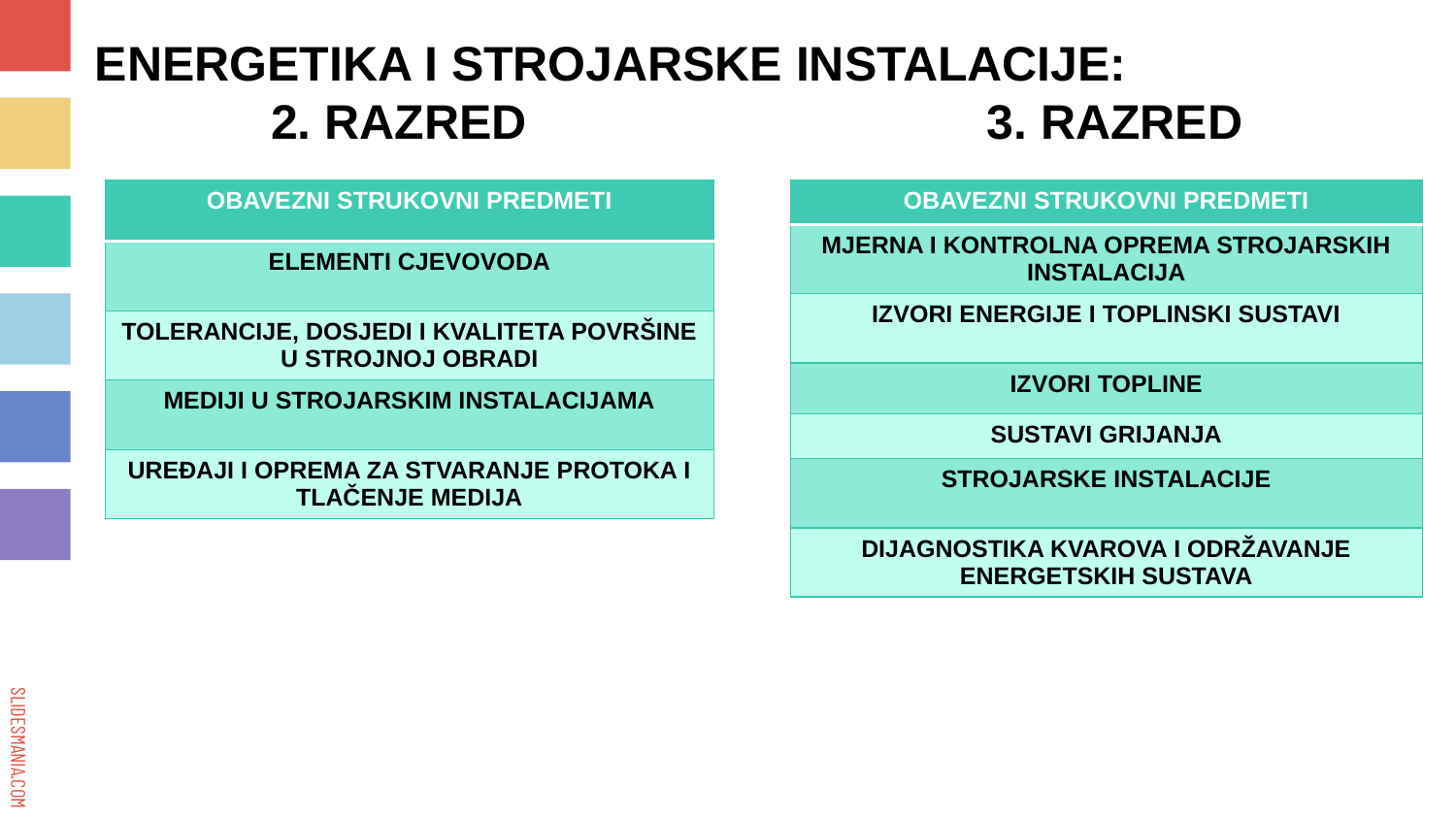

# ENERGETIKA I STROJARSKE INSTALACIJE: 2. RAZRED                                  3. RAZRED
| OBAVEZNI STRUKOVNI PREDMETI |
| --- |
| ELEMENTI CJEVOVODA |
| TOLERANCIJE, DOSJEDI I KVALITETA POVRŠINE U STROJNOJ OBRADI |
| MEDIJI U STROJARSKIM INSTALACIJAMA |
| UREĐAJI I OPREMA ZA STVARANJE PROTOKA I TLAČENJE MEDIJA |
| OBAVEZNI STRUKOVNI PREDMETI |
| --- |
| MJERNA I KONTROLNA OPREMA STROJARSKIH INSTALACIJA |
| IZVORI ENERGIJE I TOPLINSKI SUSTAVI |
| IZVORI TOPLINE |
| SUSTAVI GRIJANJA |
| STROJARSKE INSTALACIJE |
| DIJAGNOSTIKA KVAROVA I ODRŽAVANJE ENERGETSKIH SUSTAVA |